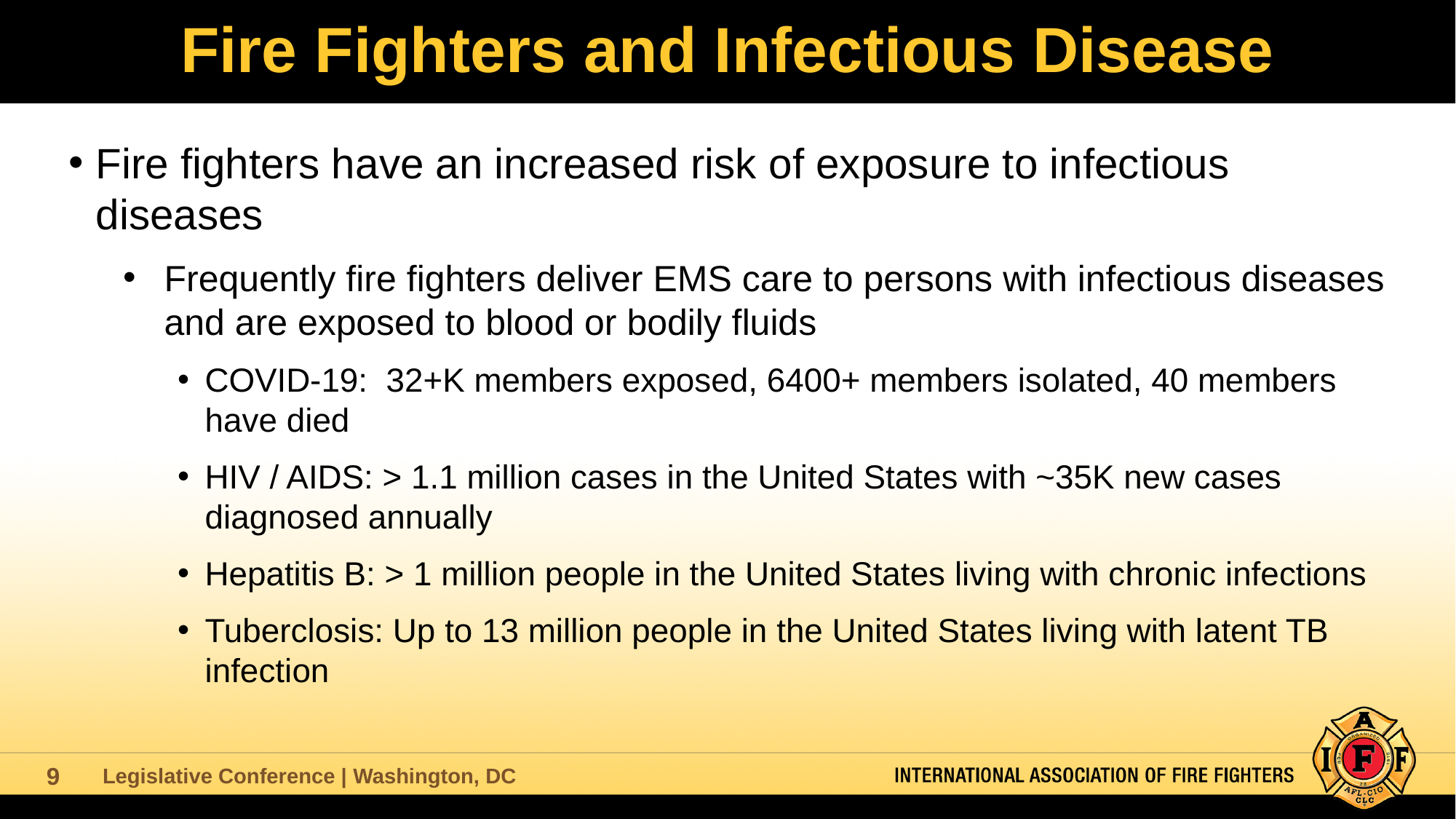

# Fire Fighters and Infectious Disease
Fire fighters have an increased risk of exposure to infectious diseases
Frequently fire fighters deliver EMS care to persons with infectious diseases and are exposed to blood or bodily fluids
COVID-19:  32+K members exposed, 6400+ members isolated, 40 members have died
HIV / AIDS: > 1.1 million cases in the United States with ~35K new cases diagnosed annually
Hepatitis B: > 1 million people in the United States living with chronic infections
Tuberclosis: Up to 13 million people in the United States living with latent TB infection

9
Legislative Conference | Washington, DC